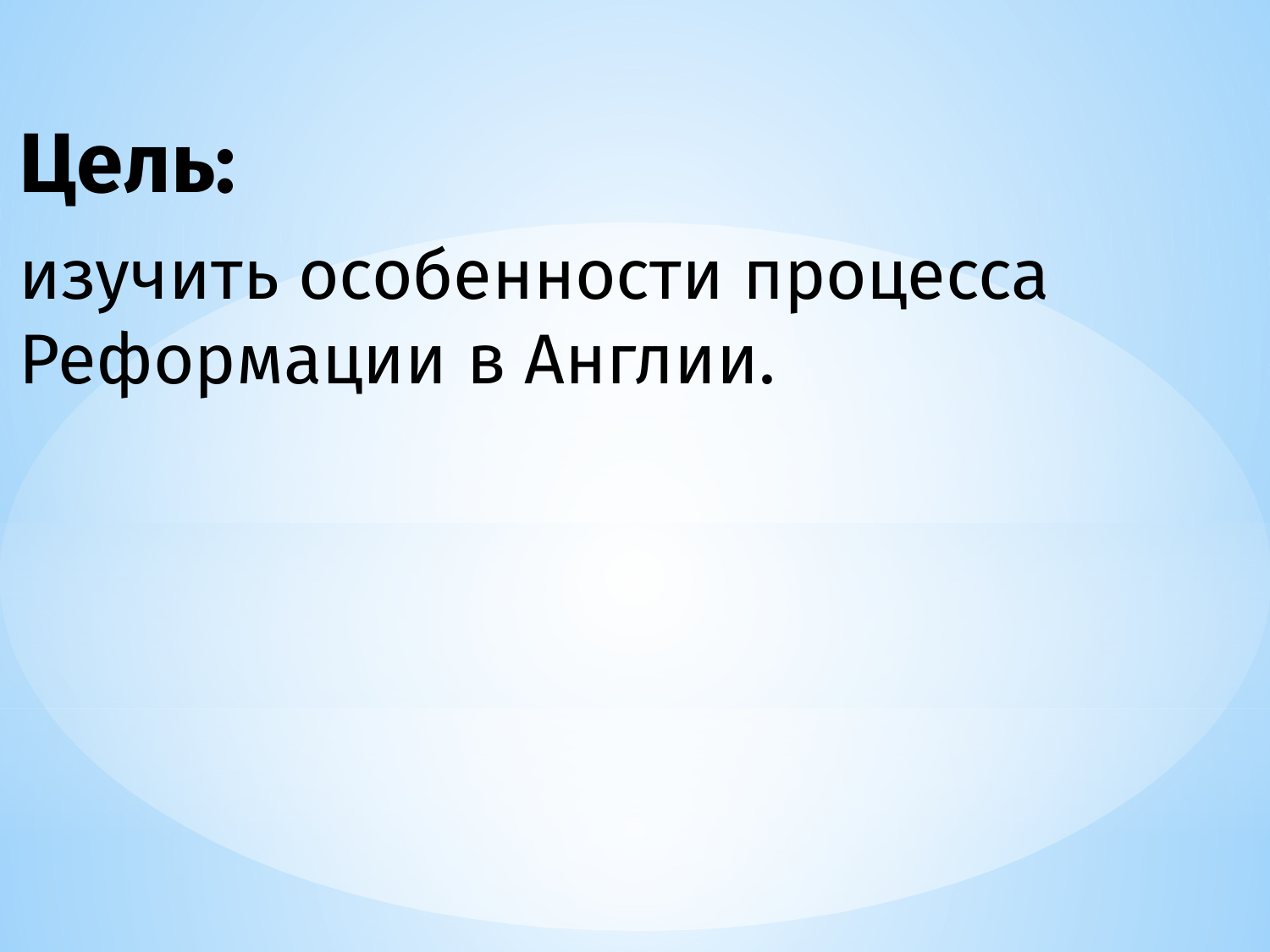

Цель:
изучить особенности процесса Реформации в Англии.